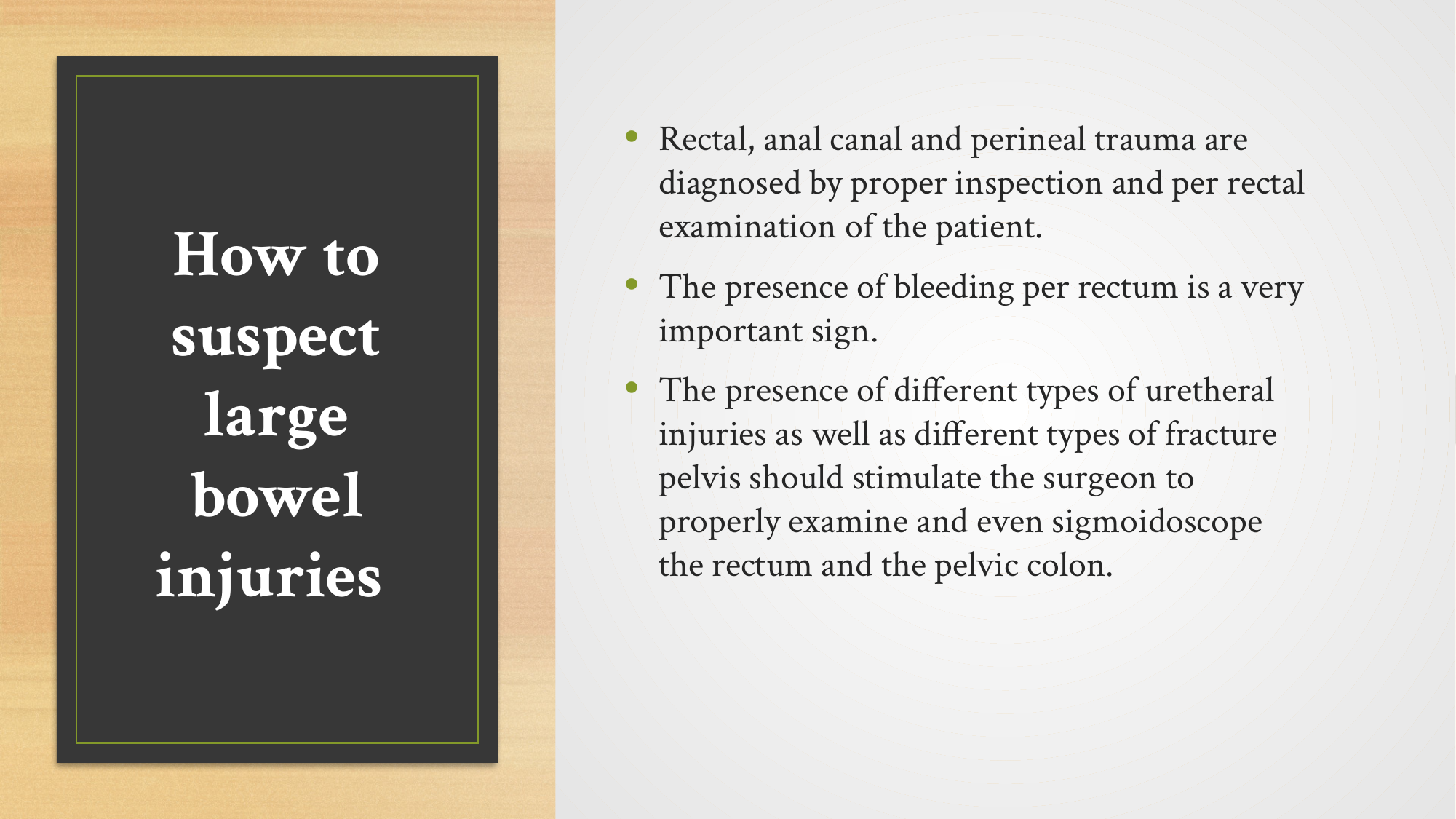

Rectal, anal canal and perineal trauma are diagnosed by proper inspection and per rectal examination of the patient.
The presence of bleeding per rectum is a very important sign.
The presence of different types of uretheral injuries as well as different types of fracture pelvis should stimulate the surgeon to properly examine and even sigmoidoscope the rectum and the pelvic colon.

How to suspect large bowel injuries